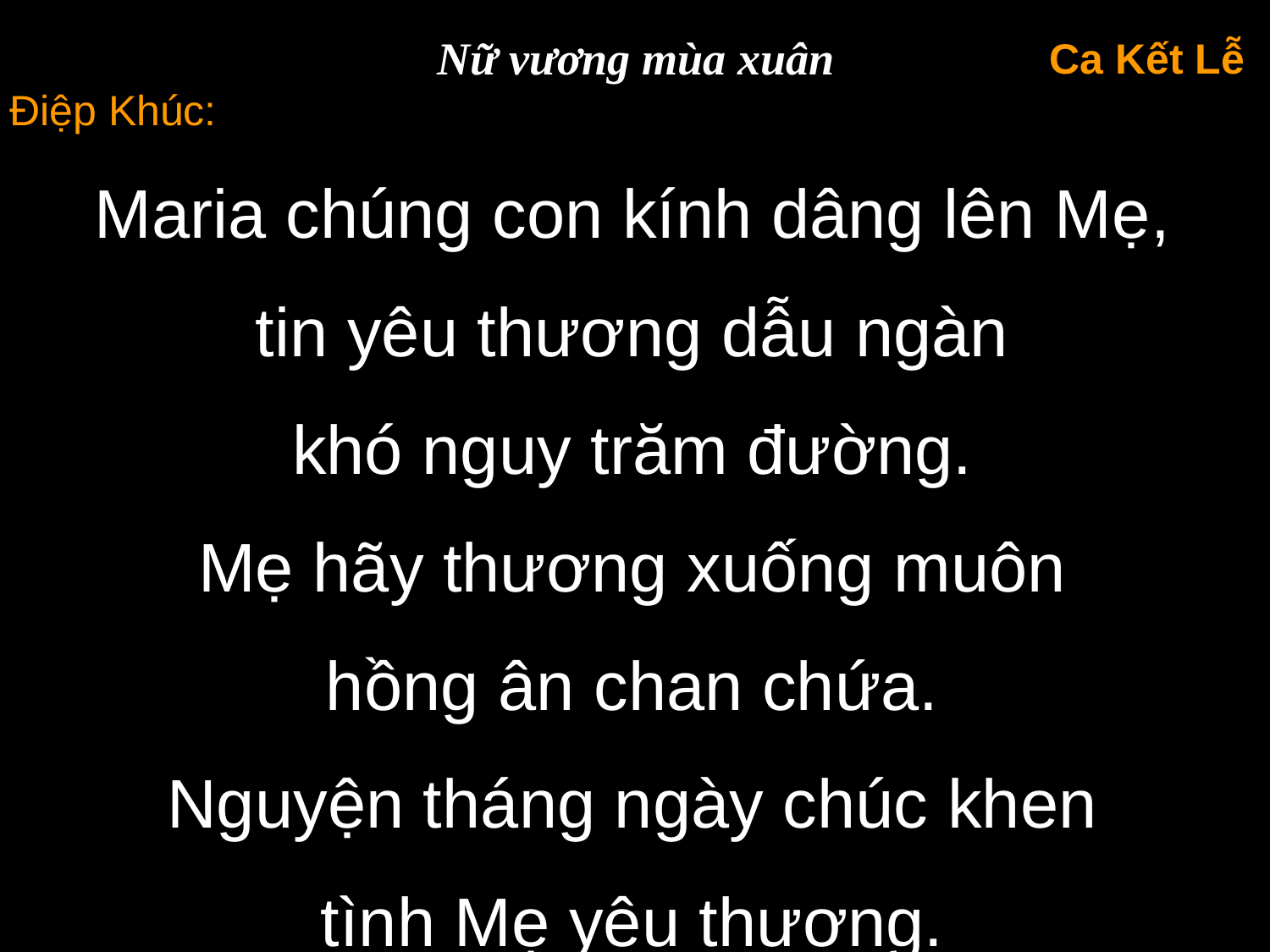

Nữ vương mùa xuân
Ca Kết Lễ
Điệp Khúc:
Maria chúng con kính dâng lên Mẹ,
tin yêu thương dẫu ngàn
khó nguy trăm đường.
Mẹ hãy thương xuống muôn
hồng ân chan chứa.
Nguyện tháng ngày chúc khen
tình Mẹ yêu thương.